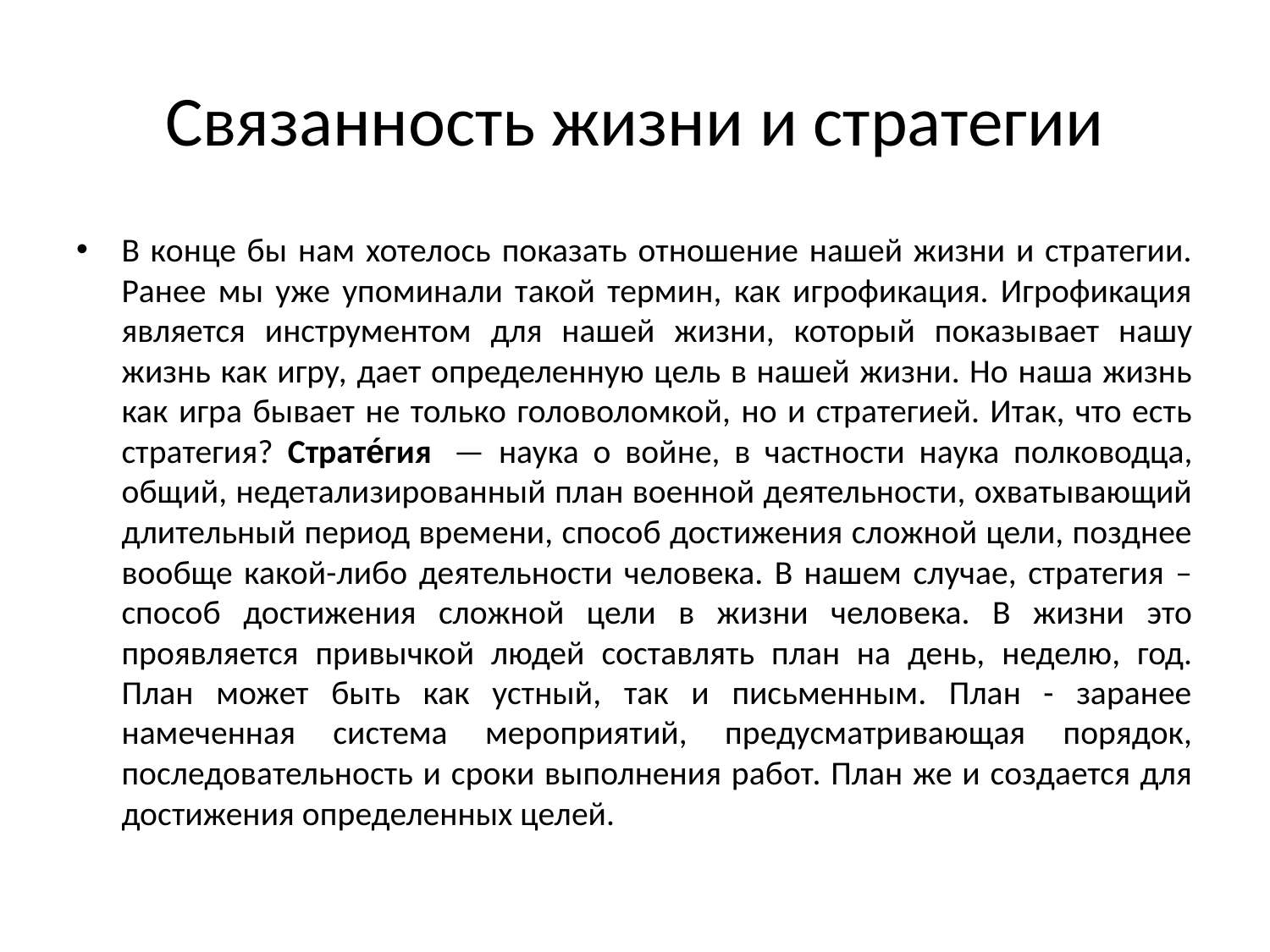

# Связанность жизни и стратегии
В конце бы нам хотелось показать отношение нашей жизни и стратегии. Ранее мы уже упоминали такой термин, как игрофикация. Игрофикация является инструментом для нашей жизни, который показывает нашу жизнь как игру, дает определенную цель в нашей жизни. Но наша жизнь как игра бывает не только головоломкой, но и стратегией. Итак, что есть стратегия? Страте́гия  — наука о войне, в частности наука полководца, общий, недетализированный план военной деятельности, охватывающий длительный период времени, способ достижения сложной цели, позднее вообще какой-либо деятельности человека. В нашем случае, стратегия – способ достижения сложной цели в жизни человека. В жизни это проявляется привычкой людей составлять план на день, неделю, год. План может быть как устный, так и письменным. План - заранее намеченная система мероприятий, предусматривающая порядок, последовательность и сроки выполнения работ. План же и создается для достижения определенных целей.